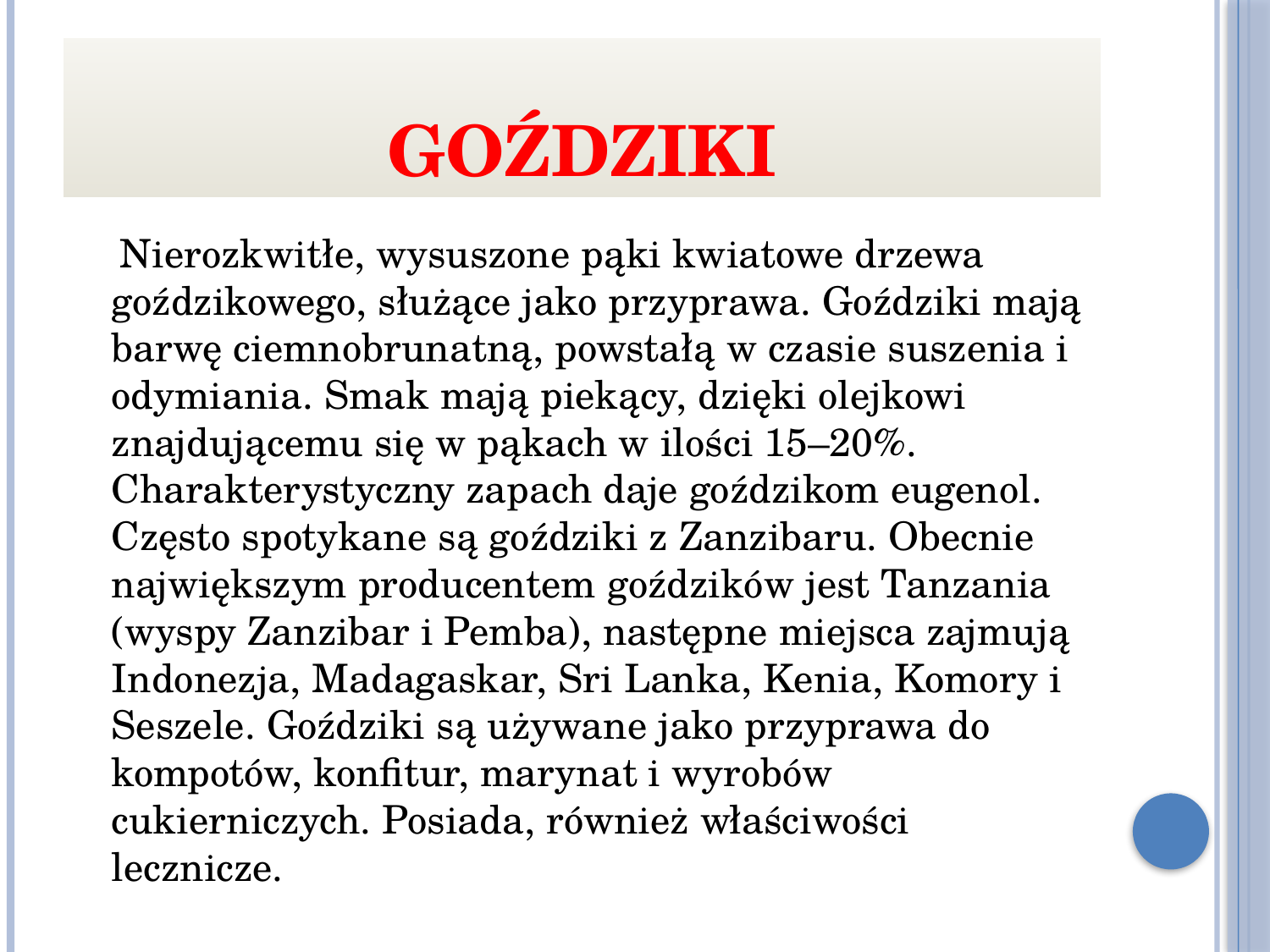

# GOŹDZIKI
    Nierozkwitłe, wysuszone pąki kwiatowe drzewa goździkowego, służące jako przyprawa. Goździki mają barwę ciemnobrunatną, powstałą w czasie suszenia i odymiania. Smak mają piekący, dzięki olejkowi znajdującemu się w pąkach w ilości 15–20%. Charakterystyczny zapach daje goździkom eugenol. Często spotykane są goździki z Zanzibaru. Obecnie największym producentem goździków jest Tanzania (wyspy Zanzibar i Pemba), następne miejsca zajmują Indonezja, Madagaskar, Sri Lanka, Kenia, Komory i Seszele. Goździki są używane jako przyprawa do kompotów, konfitur, marynat i wyrobów cukierniczych. Posiada, również właściwości lecznicze.